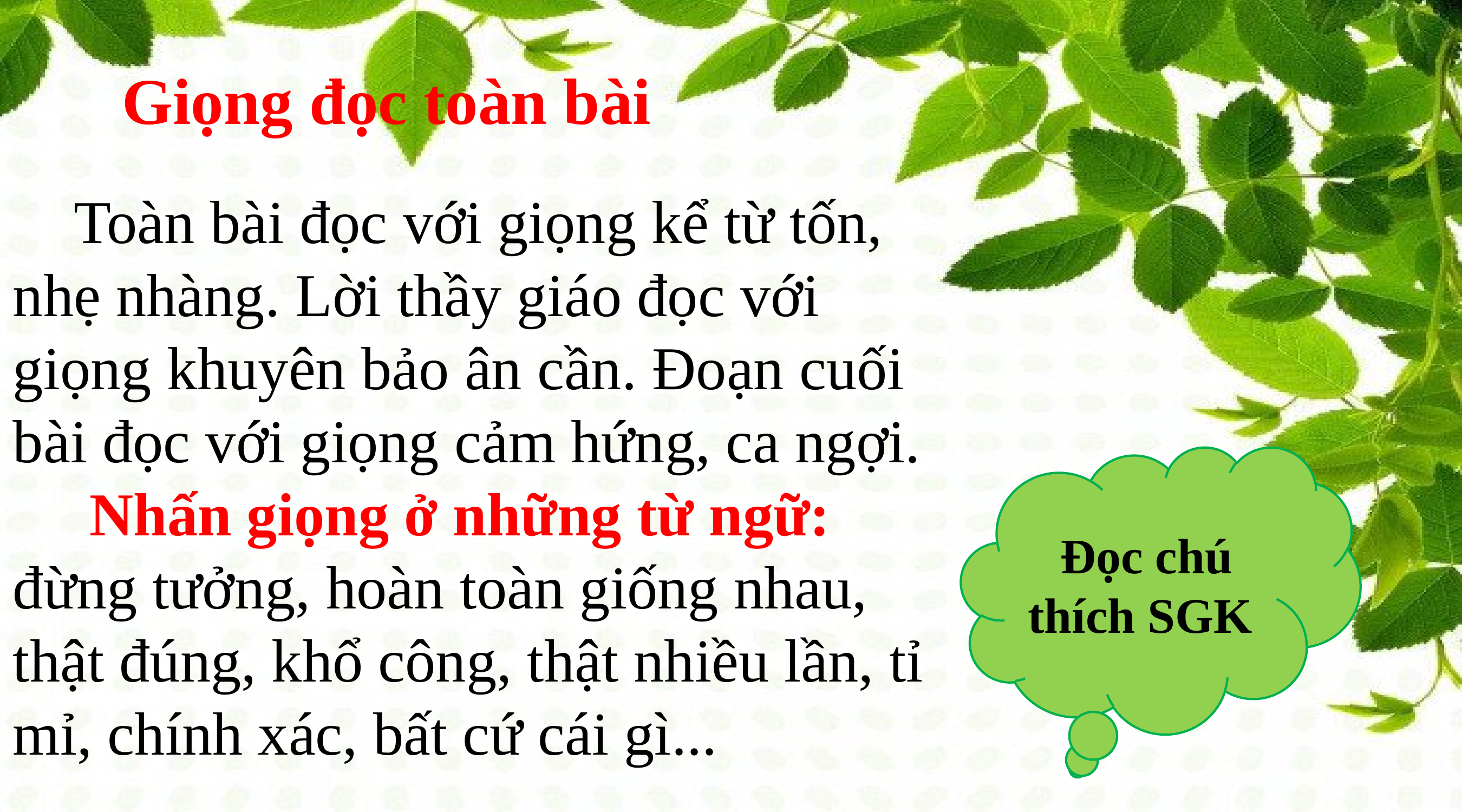

Giọng đọc toàn bài
    Toàn bài đọc với giọng kể từ tốn, nhẹ nhàng. Lời thầy giáo đọc với giọng khuyên bảo ân cần. Đoạn cuối bài đọc với giọng cảm hứng, ca ngợi.
     Nhấn giọng ở những từ ngữ: đừng tưởng, hoàn toàn giống nhau, thật đúng, khổ công, thật nhiều lần, tỉ mỉ, chính xác, bất cứ cái gì...
Đọc chú thích SGK